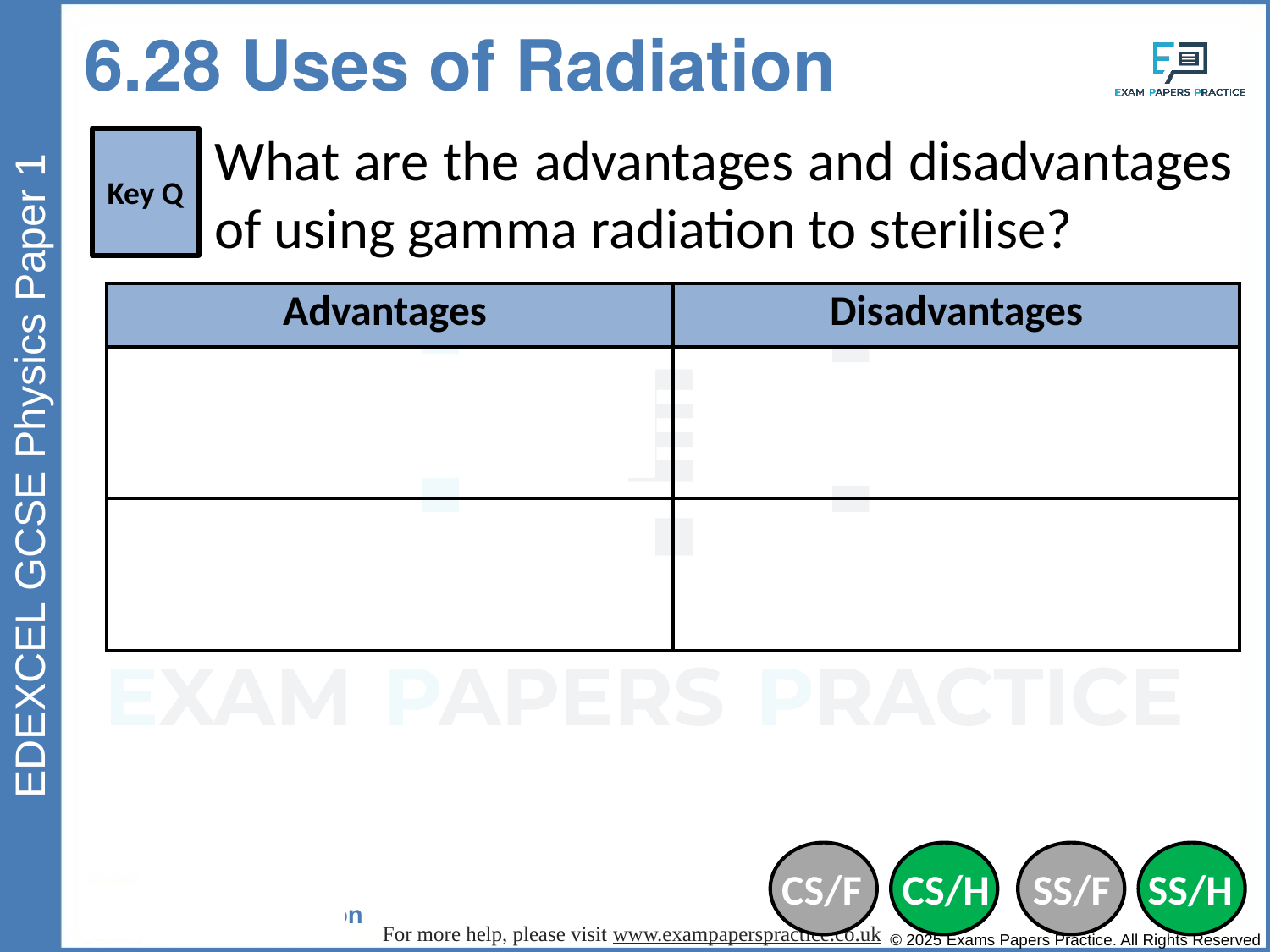

6.28 Uses of Radiation

What are the advantages and disadvantages of using gamma radiation to sterilise?

Key Q

| Advantages | Disadvantages |
| --- | --- |
| Sterilisation can be done without high temperatures. | It may not kill all bacteria on the object. |
| It can be used to sterilise equipment that would melt if heated. | The people working with the ionising radiation could be harmed. |